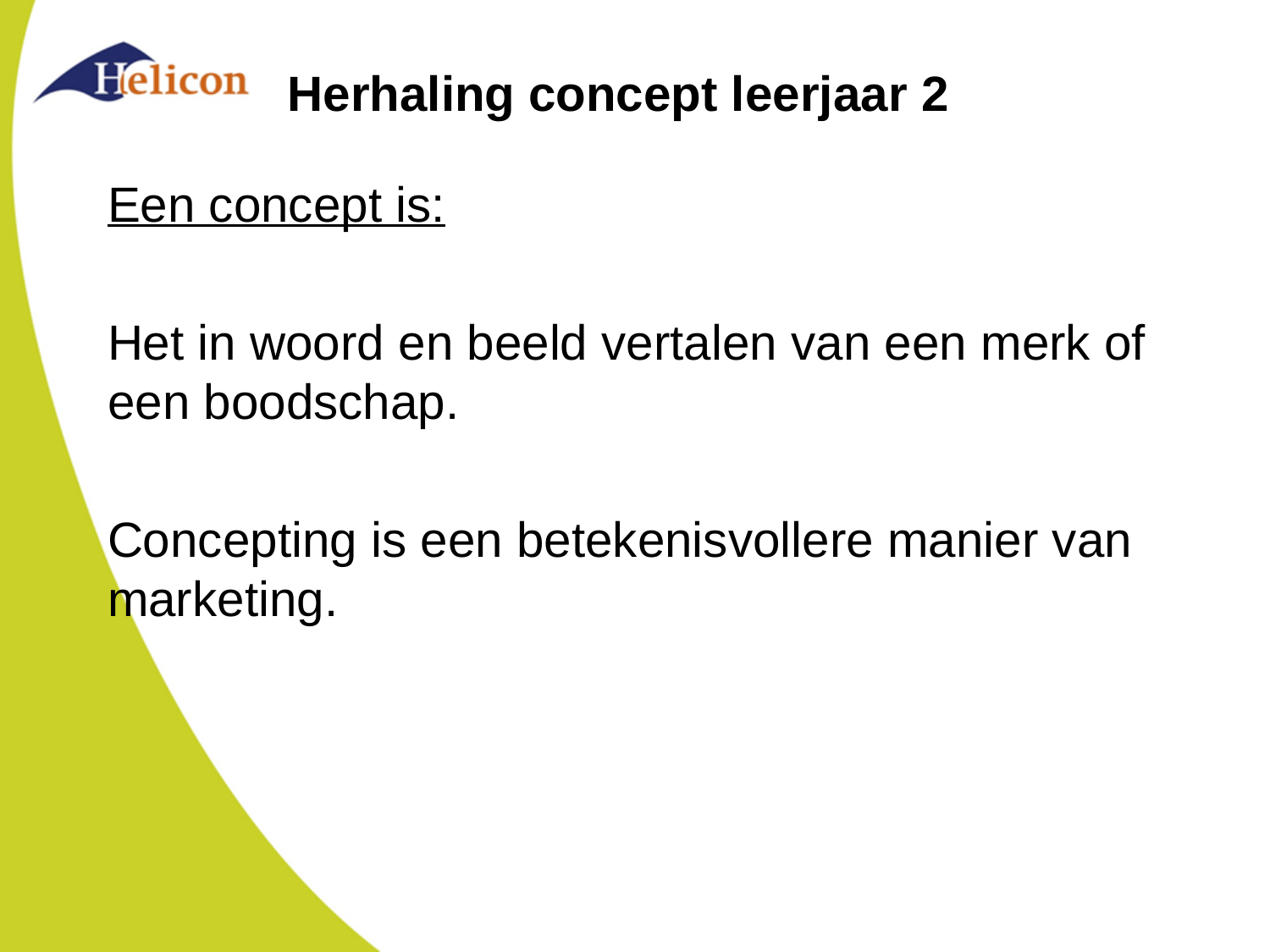

# Herhaling concept leerjaar 2
Een concept is:

Het in woord en beeld vertalen van een merk of een boodschap.

Concepting is een betekenisvollere manier van marketing.